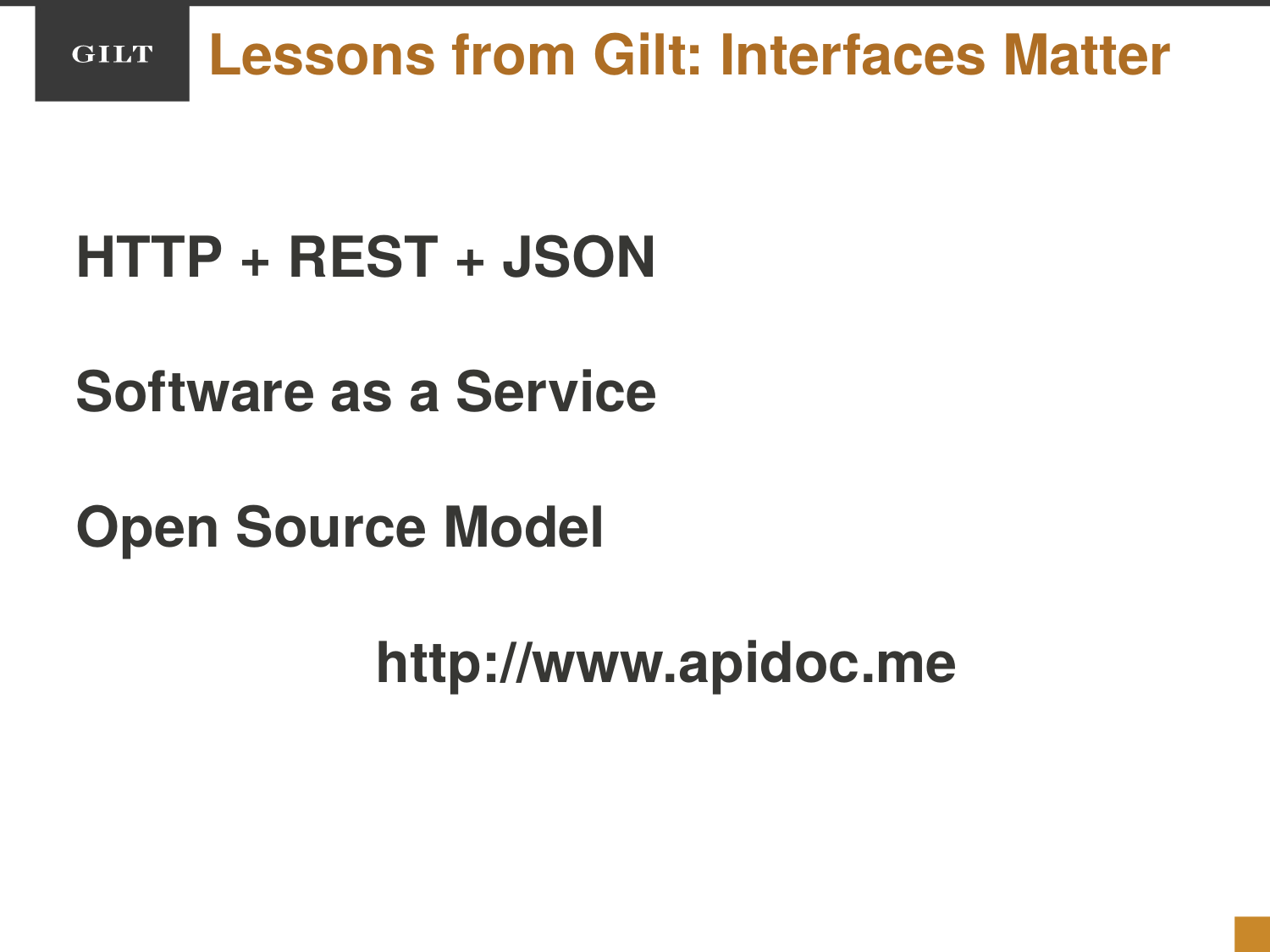

Lessons from Gilt: Interfaces Matter
HTTP + REST + JSON

Software as a Service

Open Source Model

http://www.apidoc.me